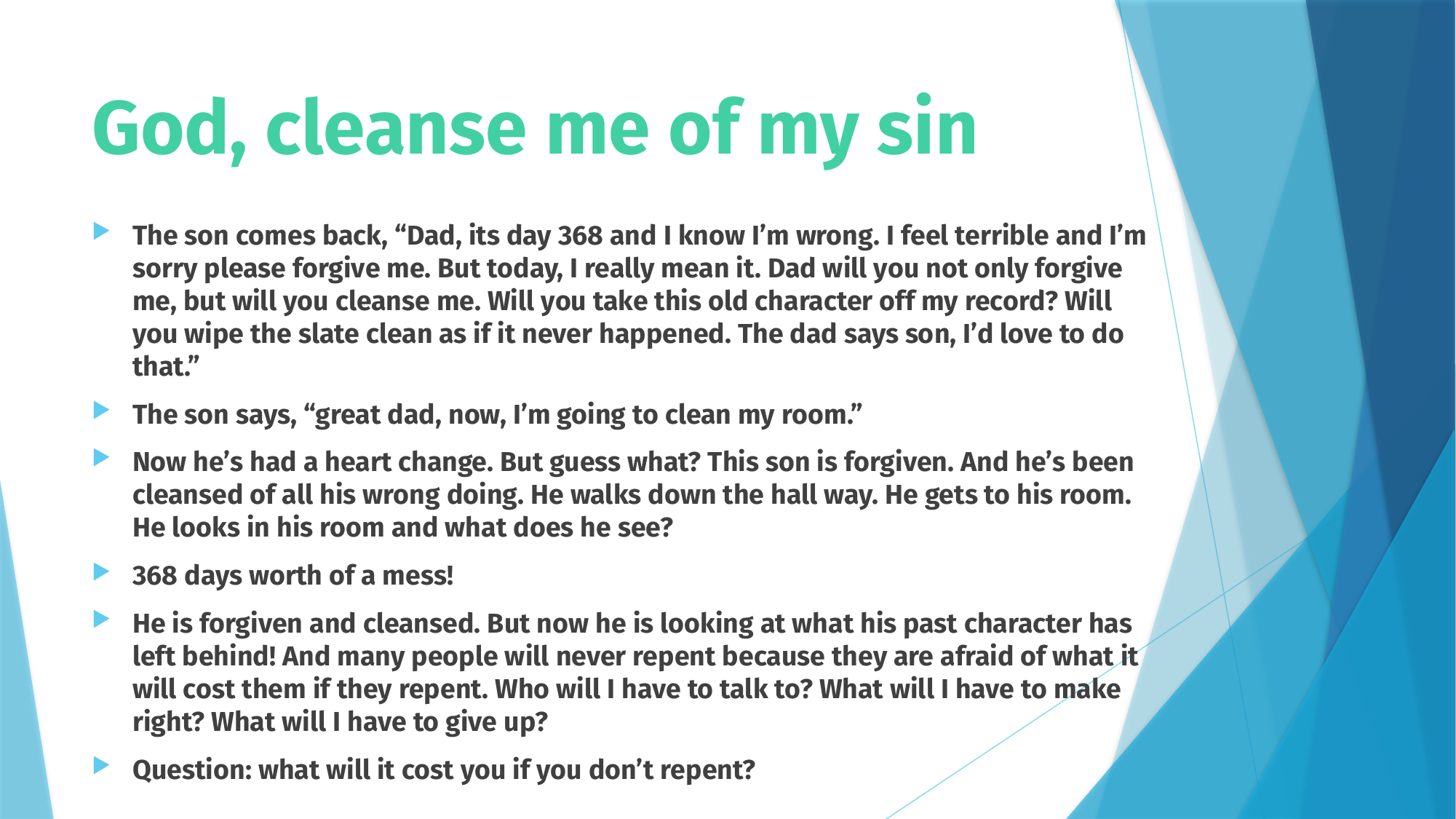

# God, cleanse me of my sin
The son comes back, “Dad, its day 368 and I know I’m wrong. I feel terrible and I’m sorry please forgive me. But today, I really mean it. Dad will you not only forgive me, but will you cleanse me. Will you take this old character off my record? Will you wipe the slate clean as if it never happened. The dad says son, I’d love to do that.”
The son says, “great dad, now, I’m going to clean my room.”
Now he’s had a heart change. But guess what? This son is forgiven. And he’s been cleansed of all his wrong doing. He walks down the hall way. He gets to his room. He looks in his room and what does he see?
368 days worth of a mess!
He is forgiven and cleansed. But now he is looking at what his past character has left behind! And many people will never repent because they are afraid of what it will cost them if they repent. Who will I have to talk to? What will I have to make right? What will I have to give up?
Question: what will it cost you if you don’t repent?